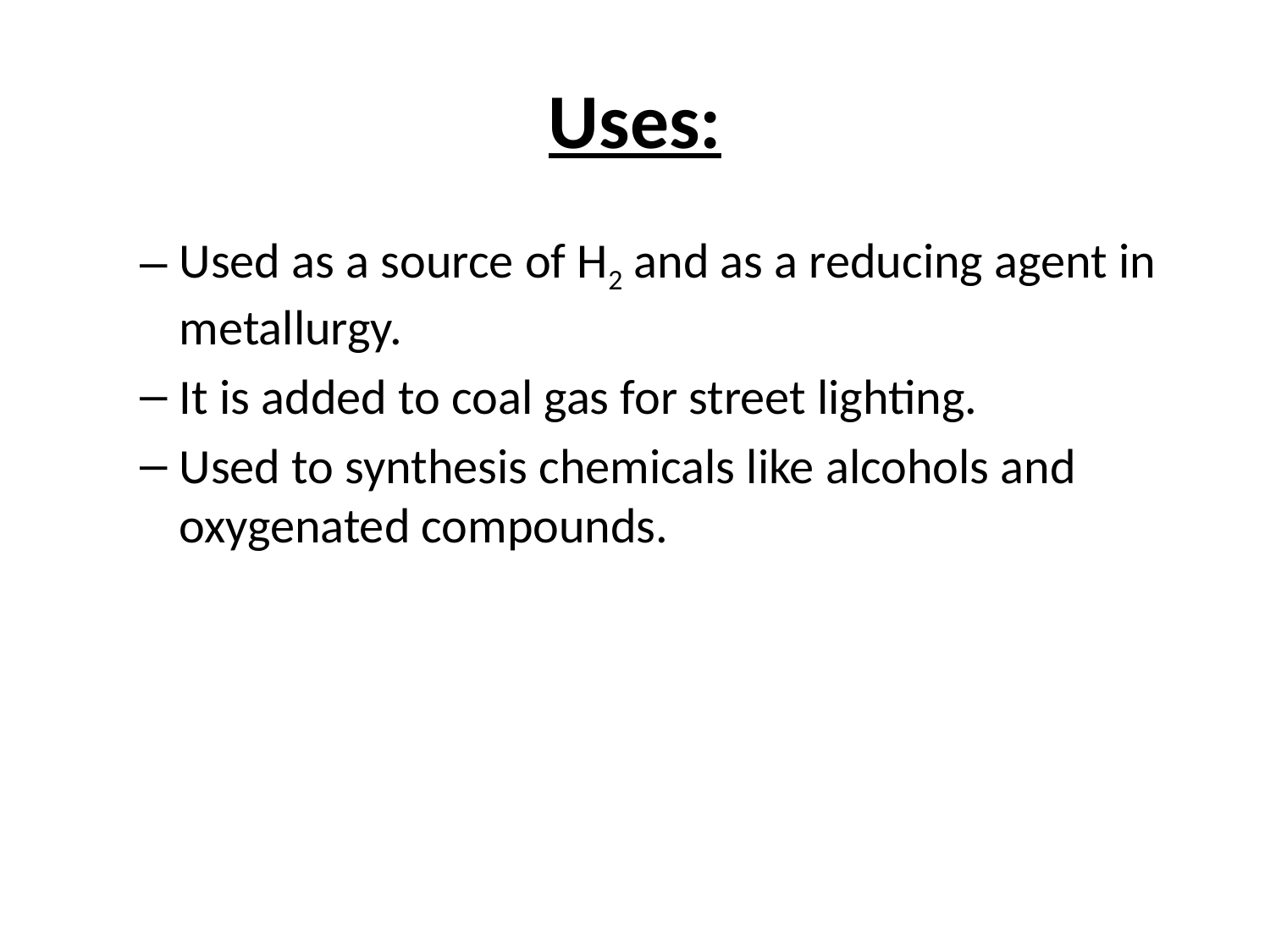

# Uses:
Used as a source of H2 and as a reducing agent in metallurgy.
It is added to coal gas for street lighting.
Used to synthesis chemicals like alcohols and oxygenated compounds.